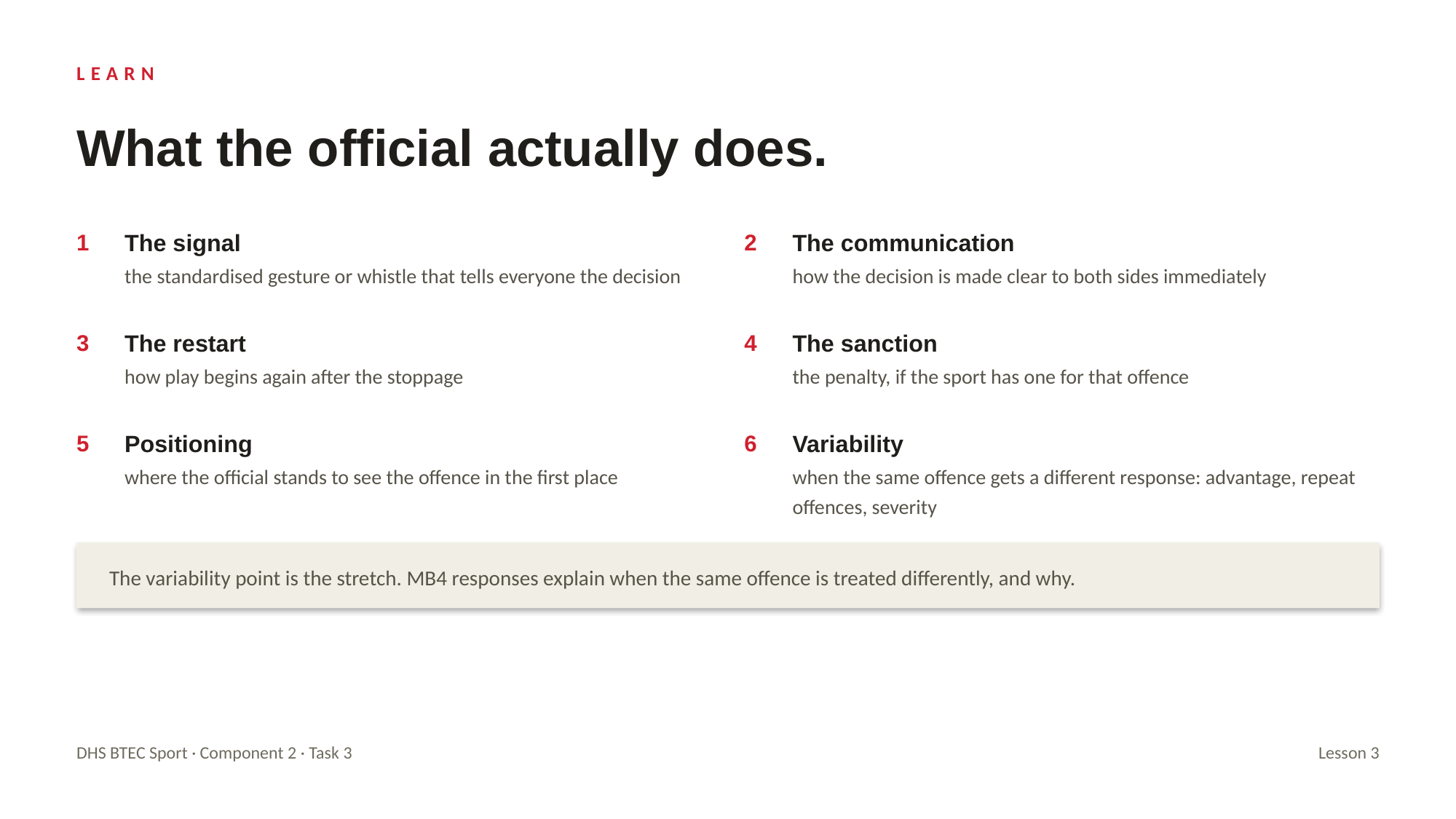

LEARN
What the official actually does.
1
The signal
2
The communication
the standardised gesture or whistle that tells everyone the decision
how the decision is made clear to both sides immediately
3
The restart
4
The sanction
how play begins again after the stoppage
the penalty, if the sport has one for that offence
5
Positioning
6
Variability
where the official stands to see the offence in the first place
when the same offence gets a different response: advantage, repeat offences, severity

The variability point is the stretch. MB4 responses explain when the same offence is treated differently, and why.
DHS BTEC Sport · Component 2 · Task 3
Lesson 3